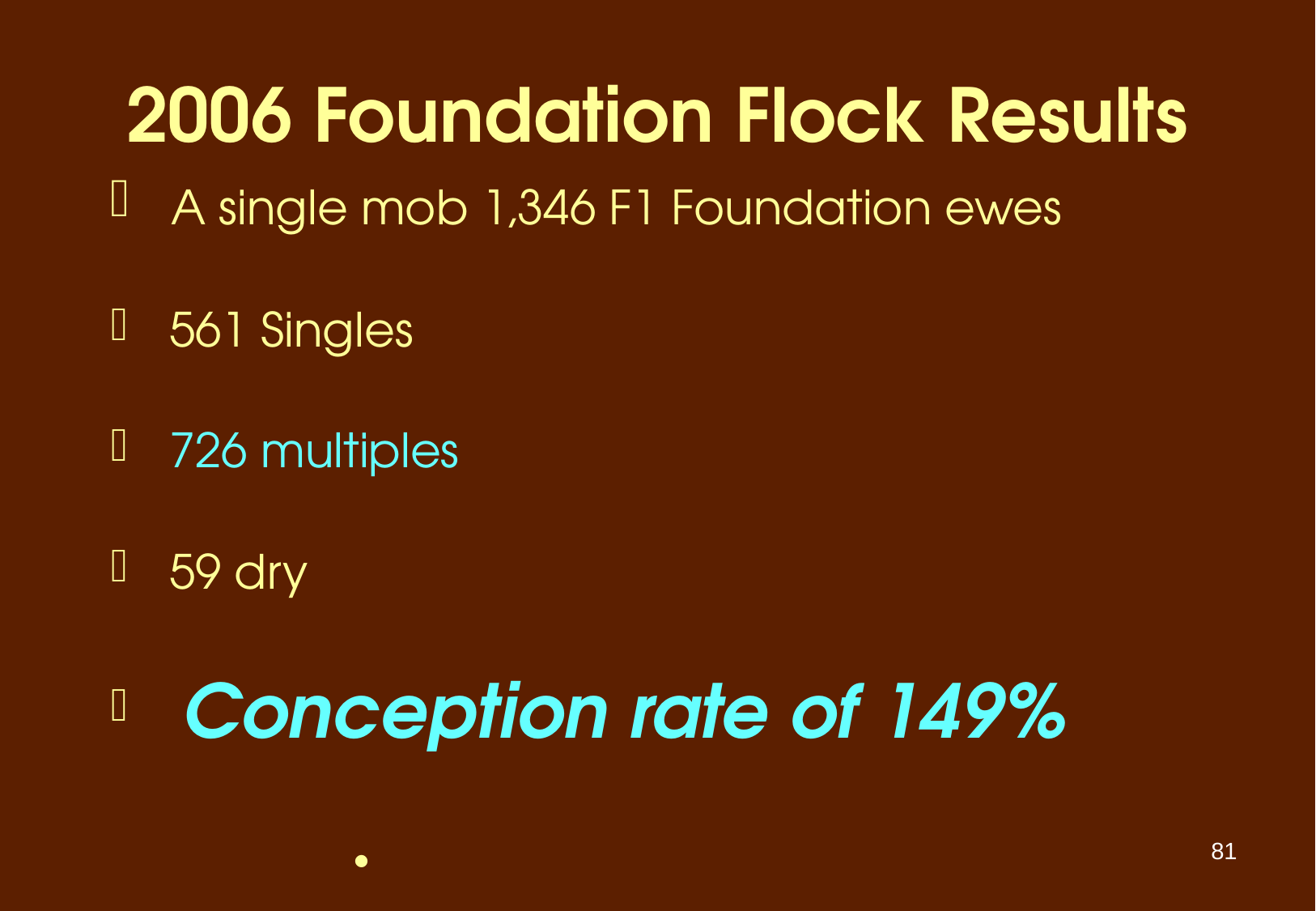

# 2006 Foundation Flock Results
 A single mob 1,346 F1 Foundation ewes

 561 Singles

 726 multiples

 59 dry

  Conception rate of 149%

81